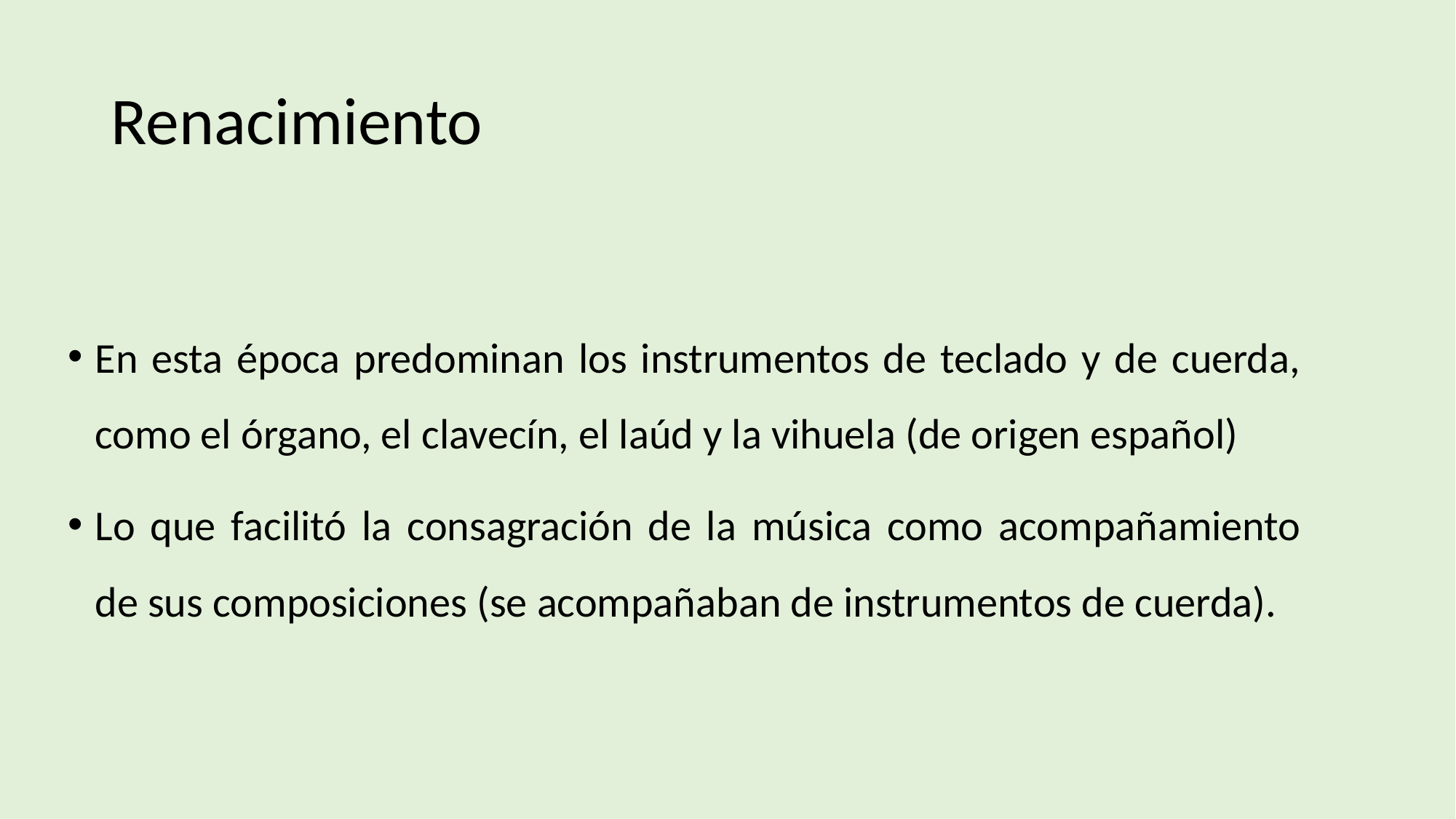

# Renacimiento
En esta época predominan los instrumentos de teclado y de cuerda, como el órgano, el clavecín, el laúd y la vihuela (de origen español)
Lo que facilitó la consagración de la música como acompañamiento de sus composiciones (se acompañaban de instrumentos de cuerda).